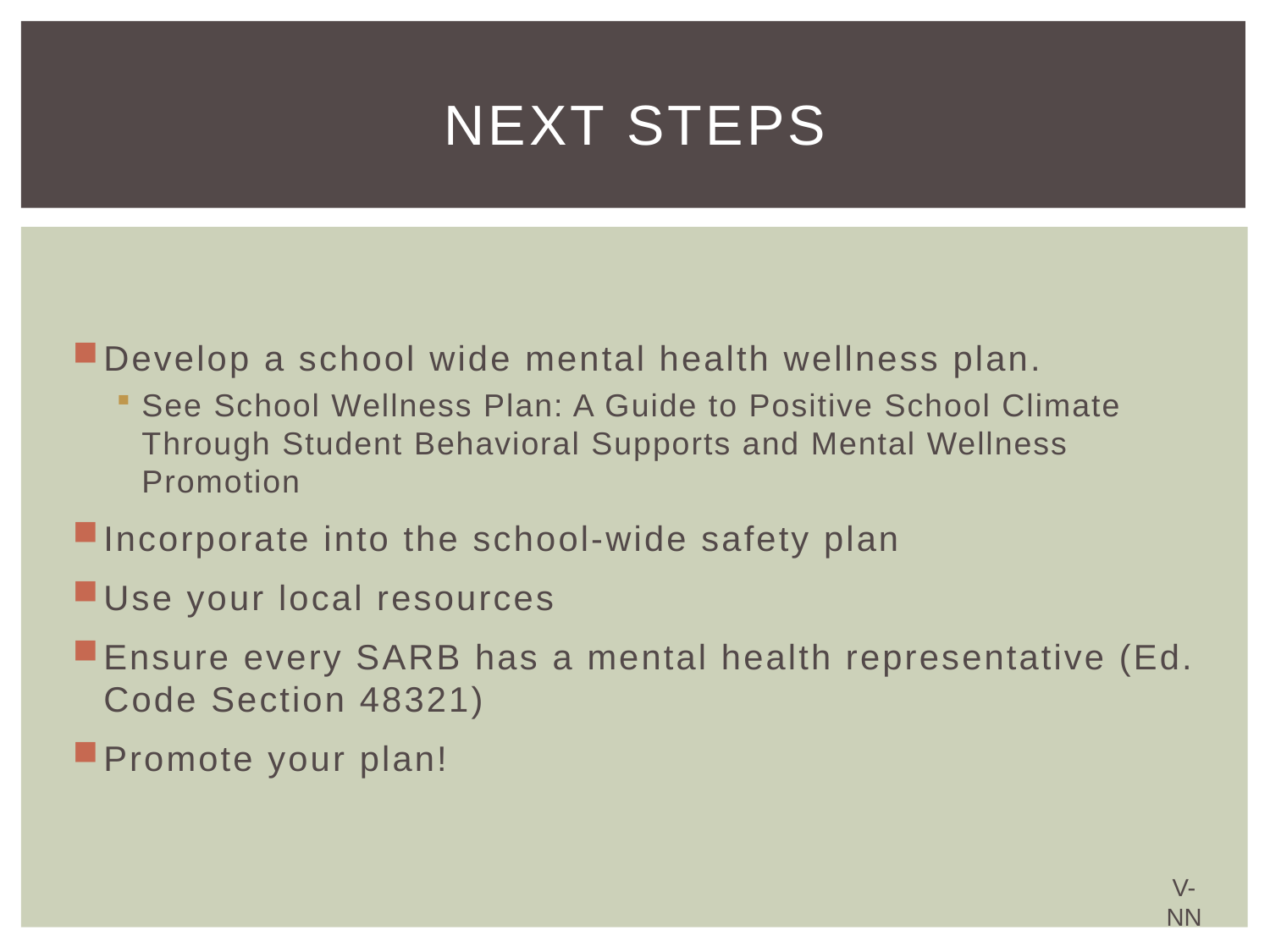

# Next steps
Develop a school wide mental health wellness plan.
See School Wellness Plan: A Guide to Positive School Climate Through Student Behavioral Supports and Mental Wellness Promotion

Incorporate into the school-wide safety plan

Use your local resources

Ensure every SARB has a mental health representative (Ed. Code Section 48321)

Promote your plan!

V-NN